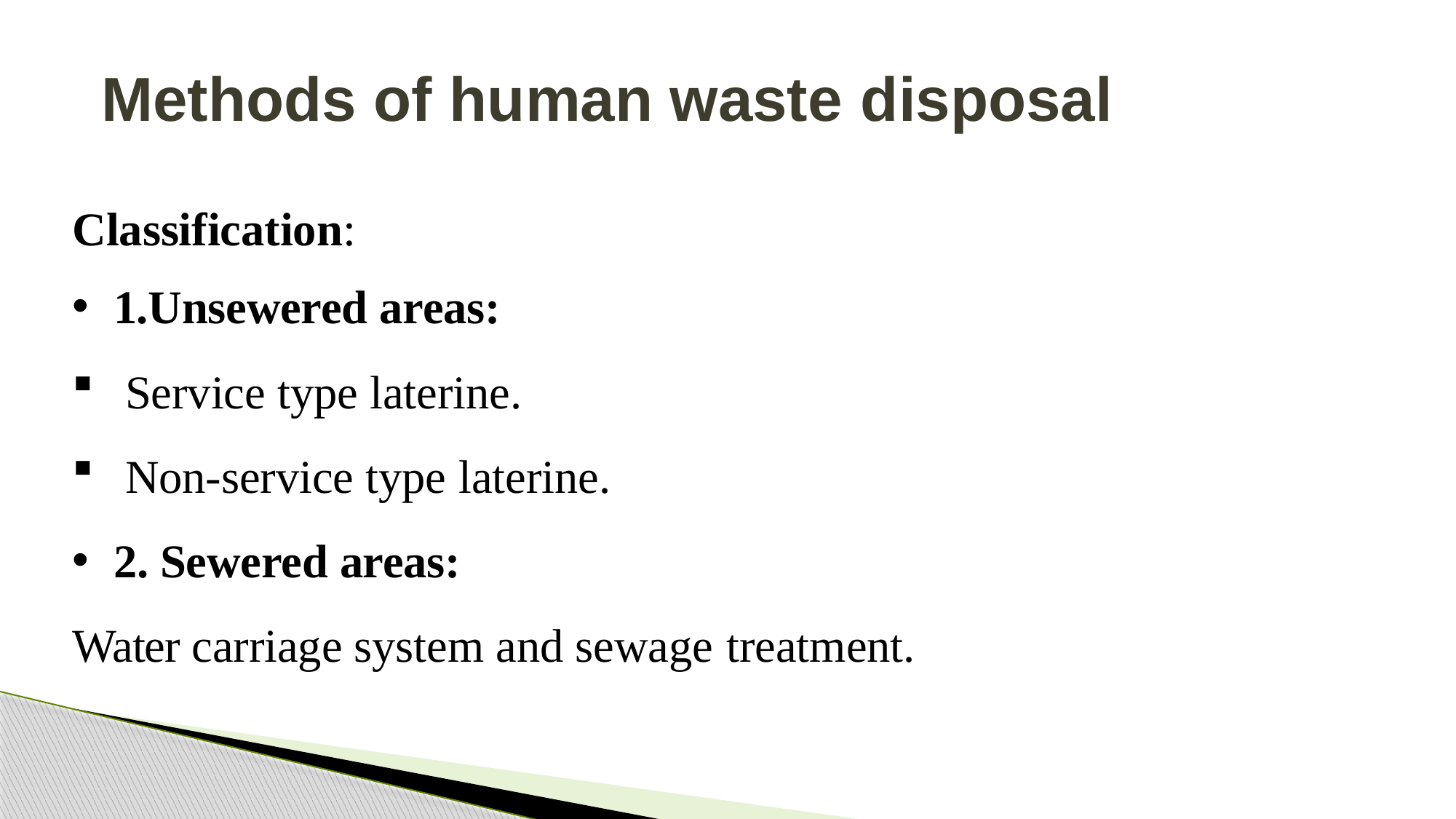

# Methods of human waste disposal
Classification:
1.Unsewered areas:
Service type laterine.
Non-service type laterine.
2. Sewered areas:
Water carriage system and sewage treatment.